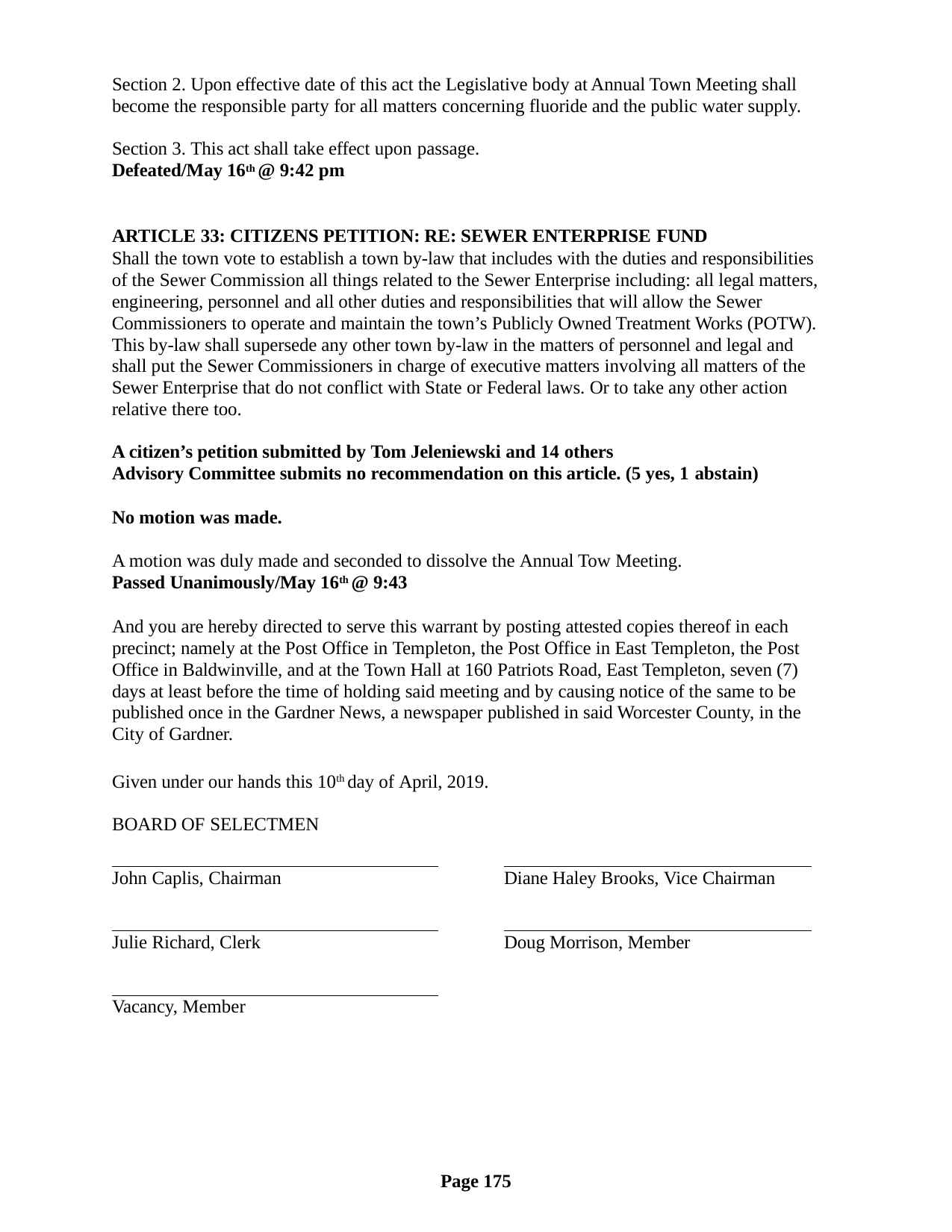

Section 2. Upon effective date of this act the Legislative body at Annual Town Meeting shall  become the responsible party for all matters concerning fluoride and the public water supply.

Section 3. This act shall take effect upon passage.
Defeated/May 16th @ 9:42 pm

ARTICLE 33: CITIZENS PETITION: RE: SEWER ENTERPRISE FUND
Shall the town vote to establish a town by-law that includes with the duties and responsibilities  of the Sewer Commission all things related to the Sewer Enterprise including: all legal matters,  engineering, personnel and all other duties and responsibilities that will allow the Sewer  Commissioners to operate and maintain the town’s Publicly Owned Treatment Works (POTW).  This by-law shall supersede any other town by-law in the matters of personnel and legal and  shall put the Sewer Commissioners in charge of executive matters involving all matters of the  Sewer Enterprise that do not conflict with State or Federal laws. Or to take any other action  relative there too.

A citizen’s petition submitted by Tom Jeleniewski and 14 others
Advisory Committee submits no recommendation on this article. (5 yes, 1 abstain)

No motion was made.

A motion was duly made and seconded to dissolve the Annual Tow Meeting.
Passed Unanimously/May 16th @ 9:43

And you are hereby directed to serve this warrant by posting attested copies thereof in each  precinct; namely at the Post Office in Templeton, the Post Office in East Templeton, the Post  Office in Baldwinville, and at the Town Hall at 160 Patriots Road, East Templeton, seven (7)  days at least before the time of holding said meeting and by causing notice of the same to be  published once in the Gardner News, a newspaper published in said Worcester County, in the  City of Gardner.
Given under our hands this 10th day of April, 2019.  BOARD OF SELECTMEN
John Caplis, Chairman
Diane Haley Brooks, Vice Chairman

Julie Richard, Clerk
Doug Morrison, Member

Vacancy, Member

Page 175